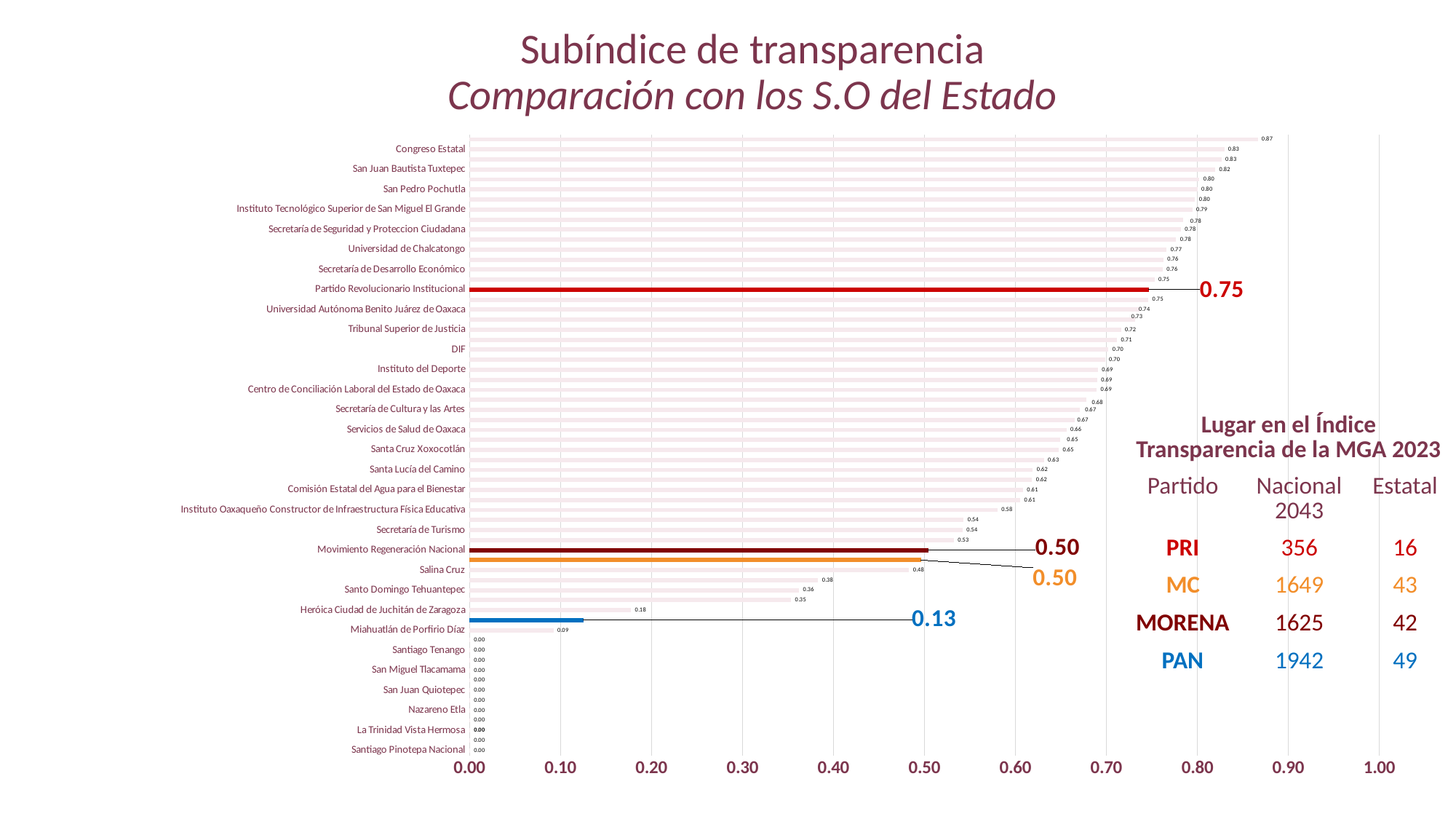

Subíndice de transparencia
Comparación con los S.O del Estado

### Chart

| Category | Serie 1 |
|---|---|
| Santiago Pinotepa Nacional | 0.0 |
| Villa de Tututepec | 0.0 |
| La Trinidad Vista Hermosa | 0.0 |
| Natividad | 0.0 |
| Nazareno Etla | 0.0 |
| San Juan Petlapa | 0.0 |
| San Juan Quiotepec | 0.0 |
| San Juan Tepeuxila | 0.0 |
| San Miguel Tlacamama | 0.0 |
| San Pedro Mártir Quiechapa | 0.0 |
| Santiago Tenango | 0.0 |
| Tlacotepec Plumas | 0.0 |
| Miahuatlán de Porfirio Díaz | 0.092 |
| Partido Acción Nacional | 0.125 |
| Heróica Ciudad de Juchitán de Zaragoza | 0.177179487 |
| Santa María Huatulco | 0.35322619 |
| Santo Domingo Tehuantepec | 0.361863971 |
| San Pedro Mixtepec | 0.382824755 |
| Salina Cruz | 0.482851808 |
| Movimiento Ciudadano | 0.496111111 |
| Movimiento Regeneración Nacional | 0.504074074 |
| Fideicomiso Público Denomiando Oficina de Convenciones y Visitantes de Oaxaca | 0.531881773 |
| Secretaría de Turismo | 0.541576313 |
| Universidad Autónoma Comunal de Oaxaca | 0.542834758 |
| Instituto Oaxaqueño Constructor de Infraestructura Física Educativa | 0.57989858 |
| Órgano Superior de Fiscalización | 0.605144779 |
| Comisión Estatal del Agua para el Bienestar | 0.60816092 |
| Fiscalía General | 0.61804332 |
| Santa Lucía del Camino | 0.618774061 |
| Secretaría de Bienestar, Tequio e Inclusión Social | 0.631025641 |
| Santa Cruz Xoxocotlán | 0.6474375 |
| Secretaría de Finanzas | 0.648838605 |
| Servicios de Salud de Oaxaca | 0.655817875 |
| Instituto Estatal Electoral y de Participación Ciudadana de Oaxaca | 0.665119658 |
| Secretaría de Cultura y las Artes | 0.670193634 |
| Fideicomiso de Fomento para el Estado de Oaxaca | 0.677688172 |
| Centro de Conciliación Laboral del Estado de Oaxaca | 0.689111722 |
| Heroica Ciudad de Huajuapan de León | 0.689613636 |
| Instituto del Deporte | 0.690476621 |
| Oaxaca de Juárez | 0.69816354 |
| DIF | 0.701996564 |
| Instituto de la Juventud | 0.711346229 |
| Tribunal Superior de Justicia | 0.715675958 |
| Gubernatura | 0.731235772 |
| Universidad Autónoma Benito Juárez de Oaxaca | 0.736005715 |
| Secretaría de Fomento Agroalimentario y Desarrollo Rural | 0.745904762 |
| Partido Revolucionario Institucional | 0.746222222 |
| Secretaría de Gobierno | 0.752585366 |
| Secretaría de Desarrollo Económico | 0.761568327 |
| Secretaría Ejecutiva del Sistema Estatal de Combate a la Corrupción | 0.762449507 |
| Universidad de Chalcatongo | 0.766 |
| Secretaría de las Infraestructuras y Comunicaciones | 0.776371648 |
| Secretaría de Seguridad y Proteccion Ciudadana | 0.781508772 |
| Secretaria de Honestidad, Transparencia y Función Pública | 0.784183908 |
| Instituto Tecnológico Superior de San Miguel El Grande | 0.79425 |
| Defensoría de los Derechos Humanos del Pueblo de Oaxaca | 0.797182796 |
| San Pedro Pochutla | 0.799873874 |
| Tribunal Electoral del Estado de Oaxaca | 0.801952381 |
| San Juan Bautista Tuxtepec | 0.819428694 |
| Instituto Estatal de Educación Pública de Oaxaca | 0.826191571 |
| Congreso Estatal | 0.829240435 |
| Fideicomiso para el Desarrollo Logístico para el Estado de Oaxaca | 0.866074074 |
| Lugar en el Índice Transparencia de la MGA 2023 |  |  |
| --- | --- | --- |
| Partido | Nacional 2043 | Estatal |
| PRI | 356 | 16 |
| MC | 1649 | 43 |
| MORENA | 1625 | 42 |
| PAN | 1942 | 49 |